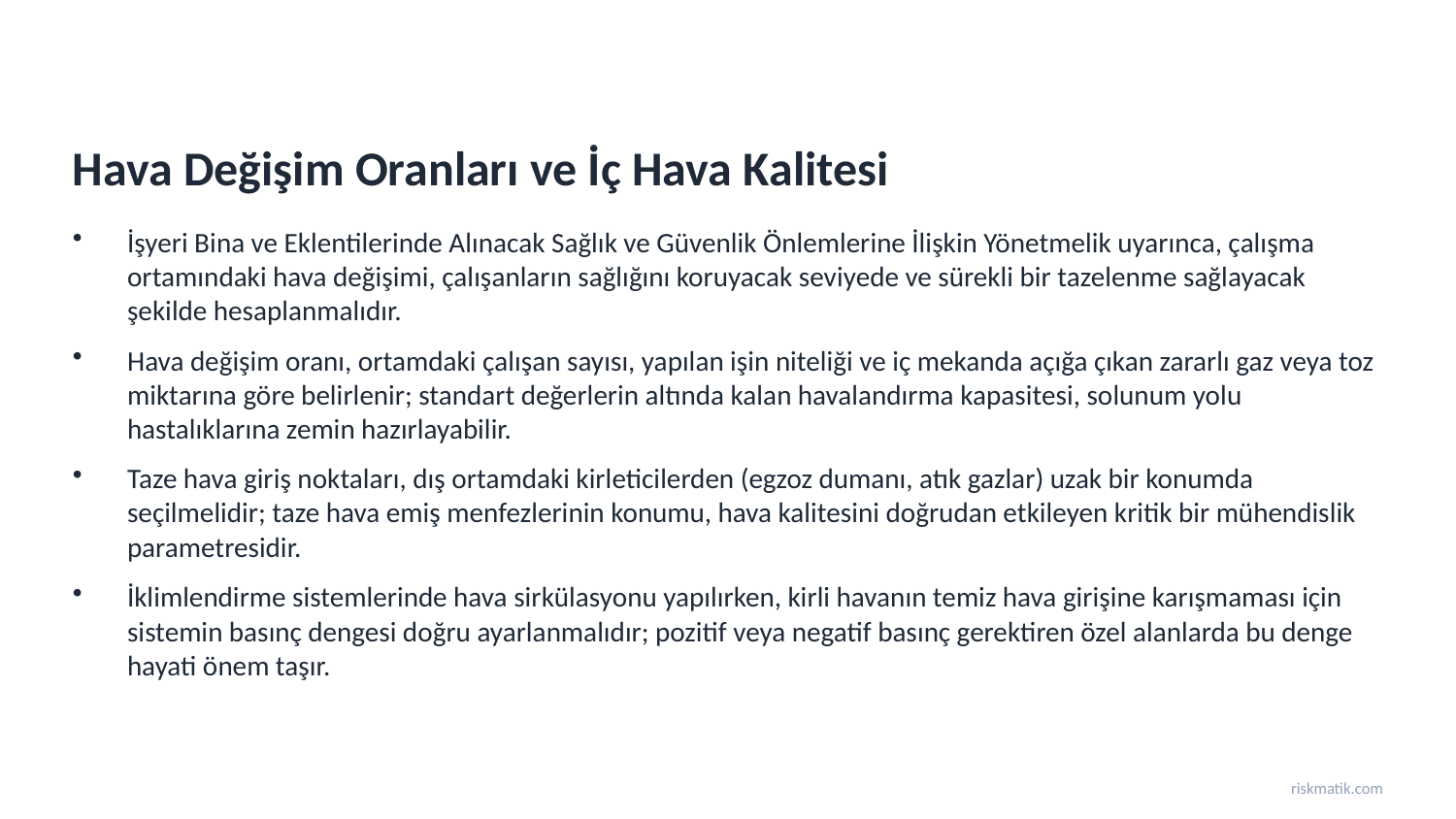

Hava Değişim Oranları ve İç Hava Kalitesi
İşyeri Bina ve Eklentilerinde Alınacak Sağlık ve Güvenlik Önlemlerine İlişkin Yönetmelik uyarınca, çalışma ortamındaki hava değişimi, çalışanların sağlığını koruyacak seviyede ve sürekli bir tazelenme sağlayacak şekilde hesaplanmalıdır.
Hava değişim oranı, ortamdaki çalışan sayısı, yapılan işin niteliği ve iç mekanda açığa çıkan zararlı gaz veya toz miktarına göre belirlenir; standart değerlerin altında kalan havalandırma kapasitesi, solunum yolu hastalıklarına zemin hazırlayabilir.
Taze hava giriş noktaları, dış ortamdaki kirleticilerden (egzoz dumanı, atık gazlar) uzak bir konumda seçilmelidir; taze hava emiş menfezlerinin konumu, hava kalitesini doğrudan etkileyen kritik bir mühendislik parametresidir.
İklimlendirme sistemlerinde hava sirkülasyonu yapılırken, kirli havanın temiz hava girişine karışmaması için sistemin basınç dengesi doğru ayarlanmalıdır; pozitif veya negatif basınç gerektiren özel alanlarda bu denge hayati önem taşır.
riskmatik.com